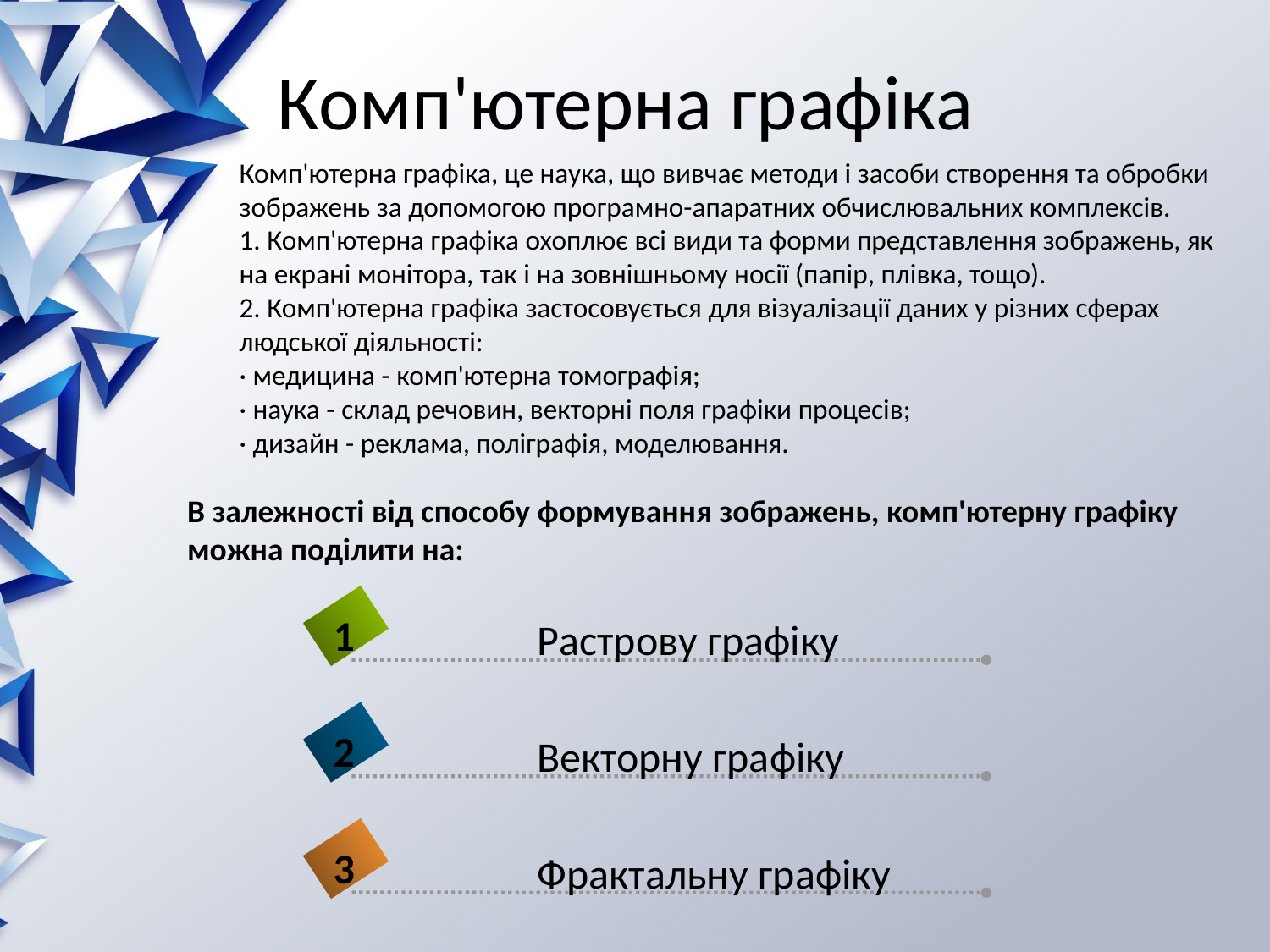

# Комп'ютерна графіка
Комп'ютерна графіка, це наука, що вивчає методи і засоби створення та обробки зображень за допомогою програмно-апаратних обчислювальних комплексів.
1. Комп'ютерна графіка охоплює всі види та форми представлення зображень, як на екрані монітора, так і на зовнішньому носії (папір, плівка, тощо).
2. Комп'ютерна графіка застосовується для візуалізації даних у різних сферах людської діяльності:
· медицина - комп'ютерна томографія;
· наука - склад речовин, векторні поля графіки процесів;
· дизайн - реклама, поліграфія, моделювання.

В залежності від способу формування зображень, комп'ютерну графіку можна поділити на:

1
Растрову графіку

2
Векторну графіку

3
Фрактальну графіку